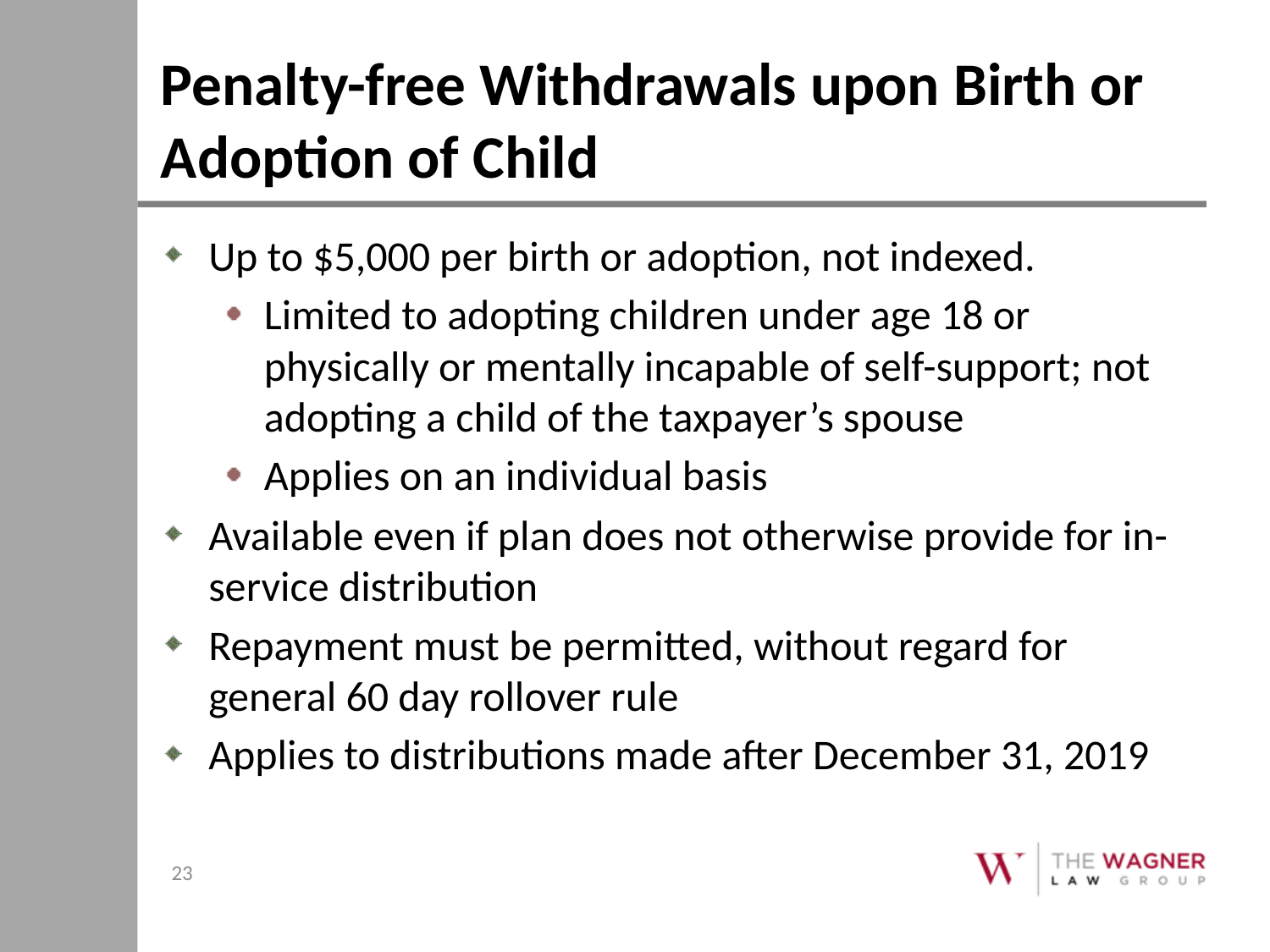

# Penalty-free Withdrawals upon Birth or Adoption of Child
Up to $5,000 per birth or adoption, not indexed.
Limited to adopting children under age 18 or physically or mentally incapable of self-support; not adopting a child of the taxpayer’s spouse
Applies on an individual basis
Available even if plan does not otherwise provide for in-service distribution
Repayment must be permitted, without regard for general 60 day rollover rule
Applies to distributions made after December 31, 2019

23